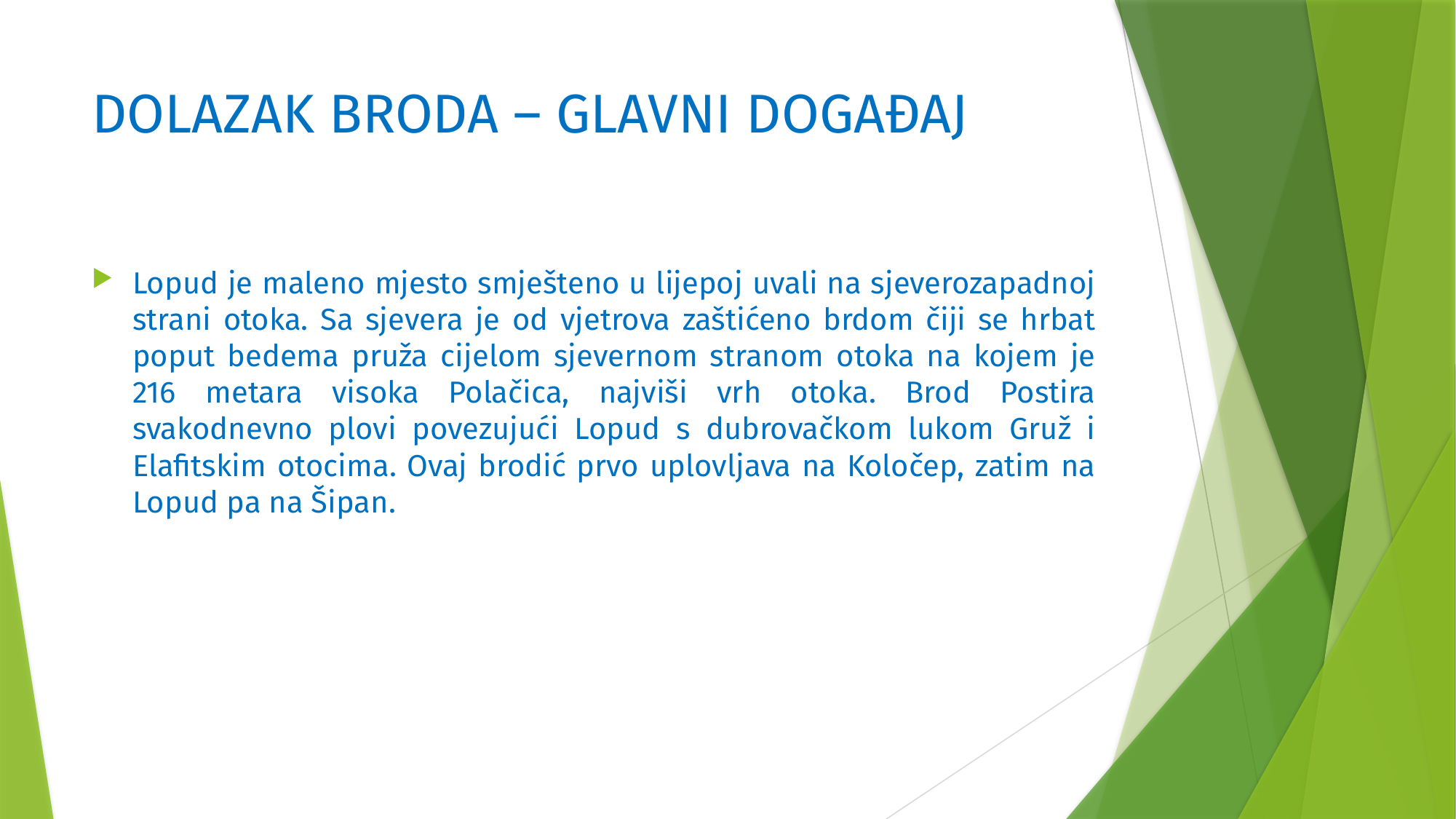

# DOLAZAK BRODA – GLAVNI DOGAĐAJ
Lopud je maleno mjesto smješteno u lijepoj uvali na sjeverozapadnoj strani otoka. Sa sjevera je od vjetrova zaštićeno brdom čiji se hrbat poput bedema pruža cijelom sjevernom stranom otoka na kojem je 216 metara visoka Polačica, najviši vrh otoka. Brod Postira svakodnevno plovi povezujući Lopud s dubrovačkom lukom Gruž i Elafitskim otocima. Ovaj brodić prvo uplovljava na Koločep, zatim na Lopud pa na Šipan.